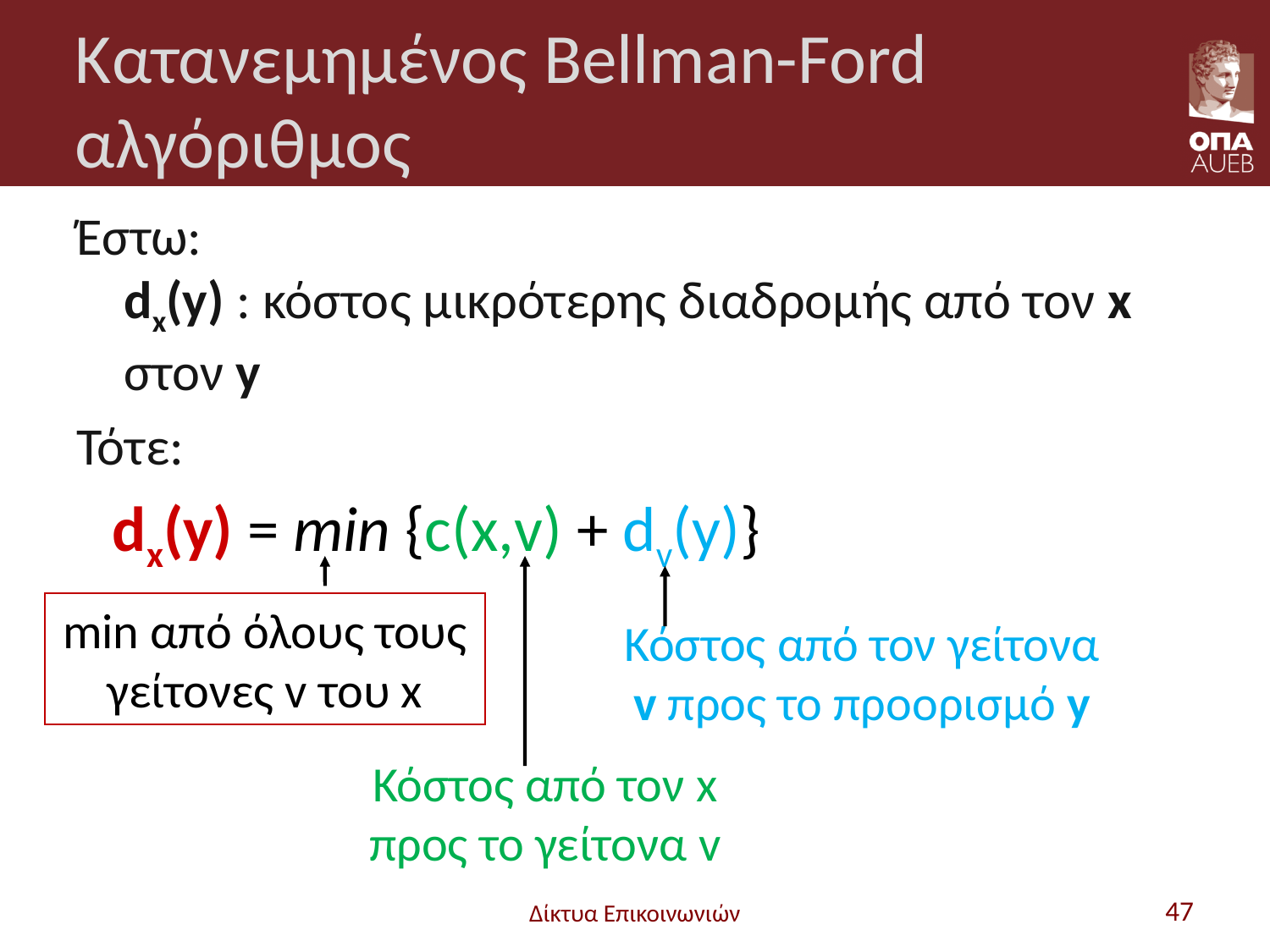

# Κατανεμημένος Bellman-Ford αλγόριθμος
Έστω:
dx(y) : κόστος μικρότερης διαδρομής από τον x στον y
Τότε:
   dx(y) = min {c(x,v) + dv(y)}

min από όλους τους γείτονες v του x
Κόστος από τον γείτονα v προς το προορισμό y
Κόστος από τον x προς το γείτονα v
Δίκτυα Επικοινωνιών
47